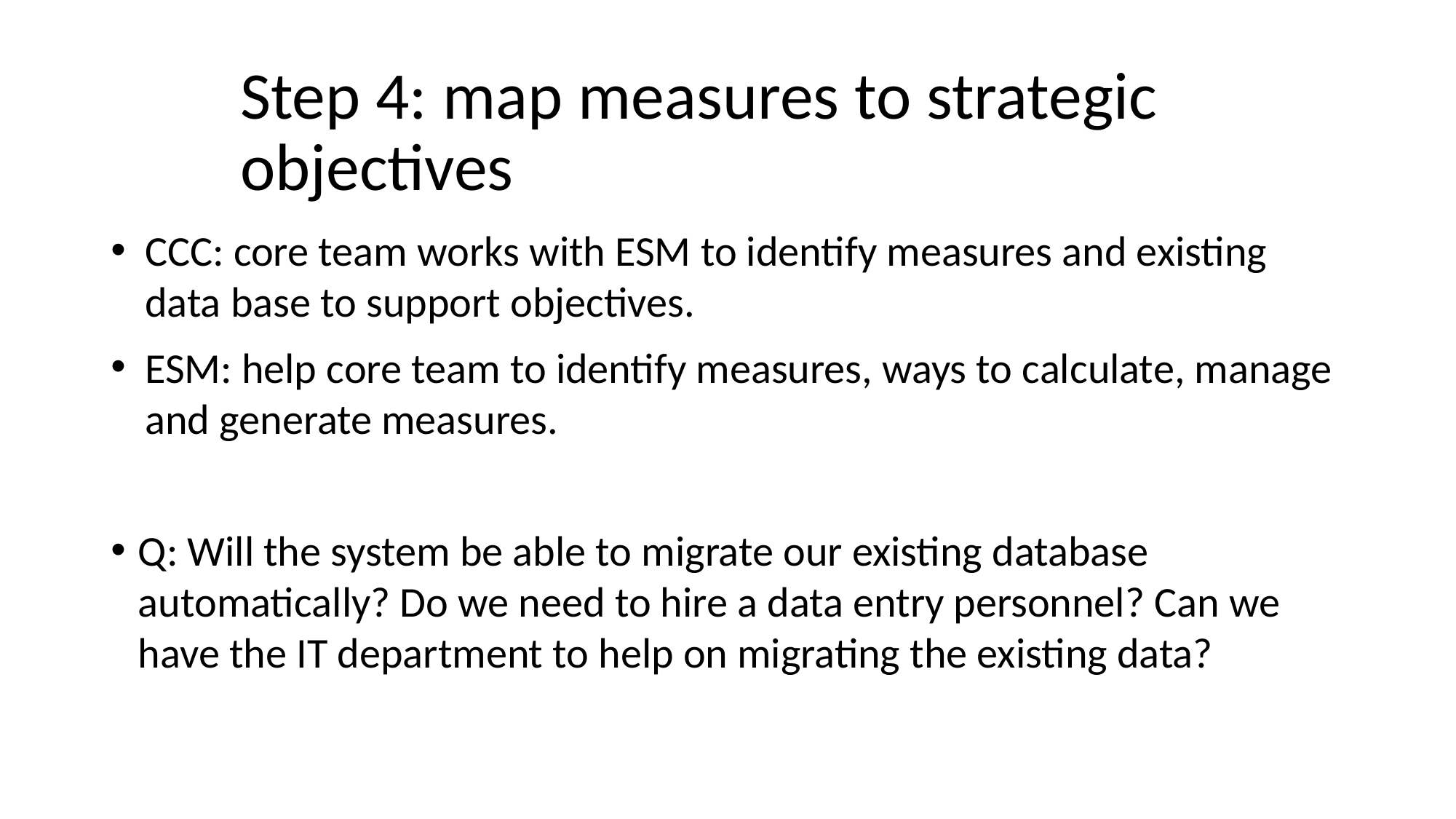

# Step 4: map measures to strategic objectives
CCC: core team works with ESM to identify measures and existing data base to support objectives.
ESM: help core team to identify measures, ways to calculate, manage and generate measures.

Q: Will the system be able to migrate our existing database automatically? Do we need to hire a data entry personnel? Can we have the IT department to help on migrating the existing data?